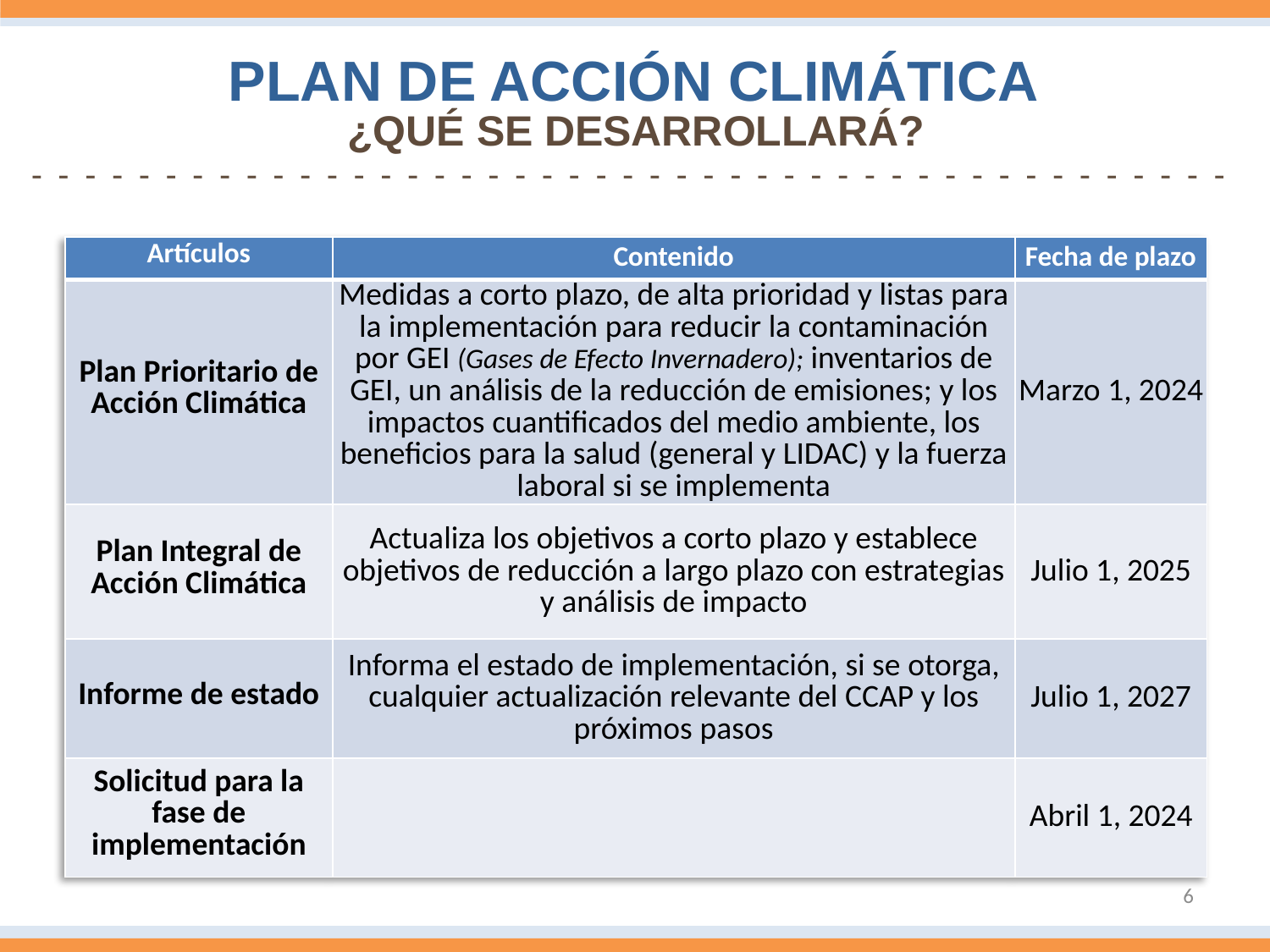

Plan de Acción Climática
¿Qué se desarrollará?
-  -  -  -  -  -  -  -  -  -  -  -  -  -  -  -  -  -  -  -  -  -  -  -  -  -  -  -  -  -  -  -  -  -  -  -  -  -  -  -  -  -  -  -  -

| Artículos | Contenido | Fecha de plazo |
| --- | --- | --- |
| Plan Prioritario de Acción Climática | Medidas a corto plazo, de alta prioridad y listas para la implementación para reducir la contaminación por GEI (Gases de Efecto Invernadero); inventarios de GEI, un análisis de la reducción de emisiones; y los impactos cuantificados del medio ambiente, los beneficios para la salud (general y LIDAC) y la fuerza laboral si se implementa | Marzo 1, 2024 |
| Plan Integral de Acción Climática | Actualiza los objetivos a corto plazo y establece objetivos de reducción a largo plazo con estrategias y análisis de impacto | Julio 1, 2025 |
| Informe de estado | Informa el estado de implementación, si se otorga, cualquier actualización relevante del CCAP y los próximos pasos | Julio 1, 2027 |
| Solicitud para la fase de implementación |  | Abril 1, 2024 |
6